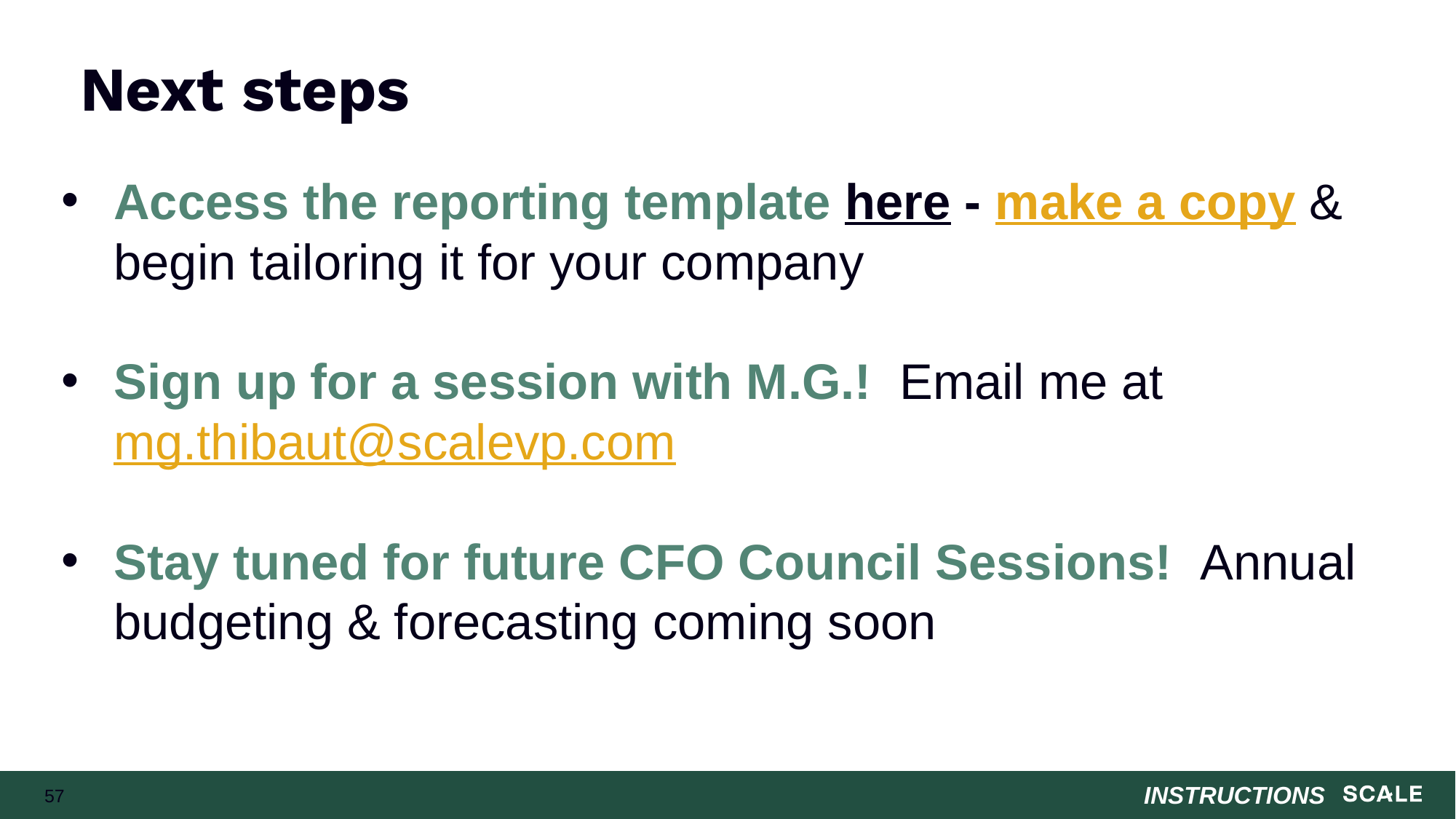

# Next steps
Access the reporting template here - make a copy & begin tailoring it for your company
Sign up for a session with M.G.!  Email me at mg.thibaut@scalevp.com
Stay tuned for future CFO Council Sessions!  Annual budgeting & forecasting coming soon
INSTRUCTIONS
57